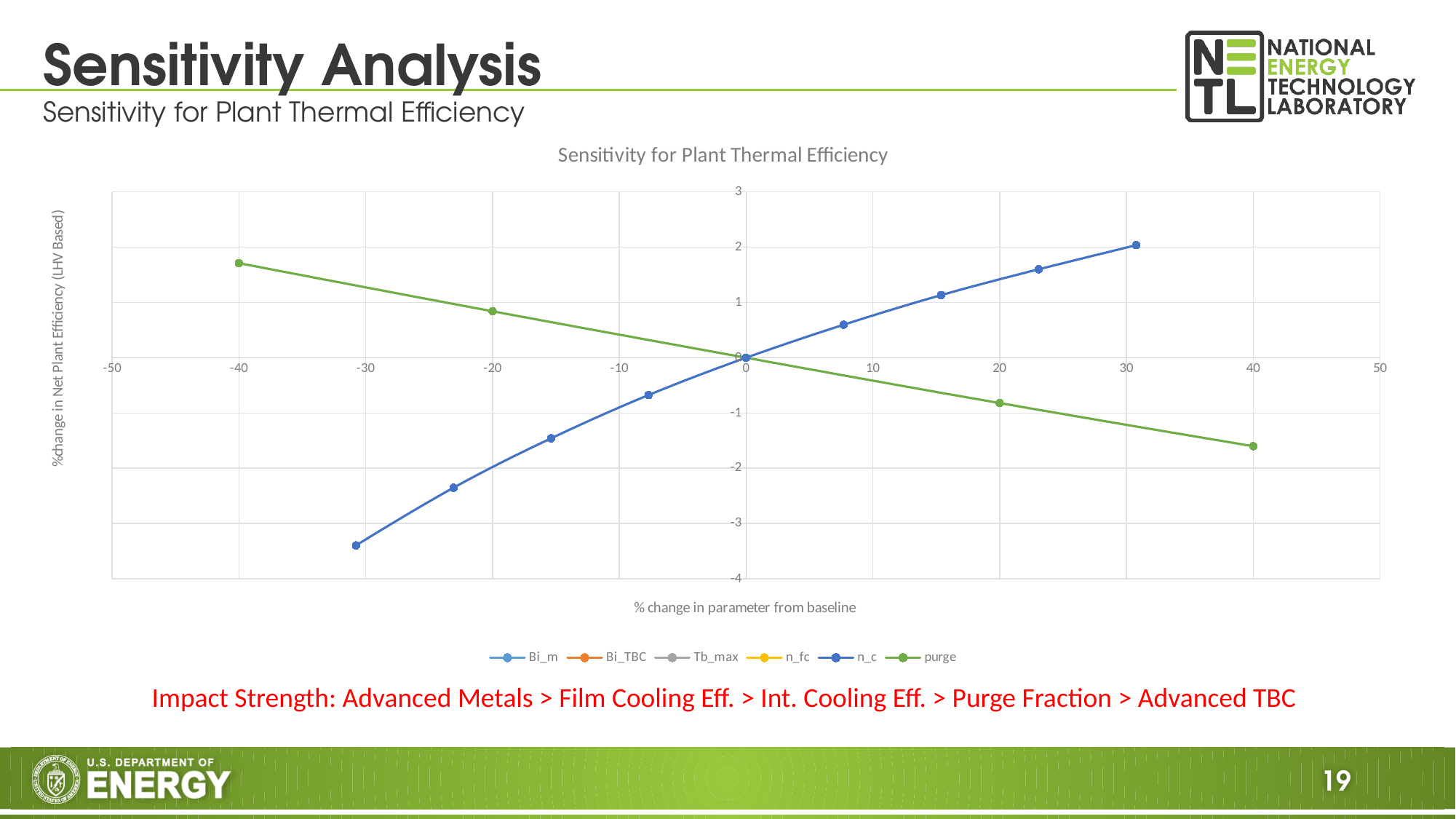

# Sensitivity Analysis
Sensitivity for Plant Thermal Efficiency

### Chart: Sensitivity for Plant Thermal Efficiency

| Category |  |  |  |  |  |  |
|---|---|---|---|---|---|---|
Impact Strength: Advanced Metals > Film Cooling Eff. > Int. Cooling Eff. > Purge Fraction > Advanced TBC